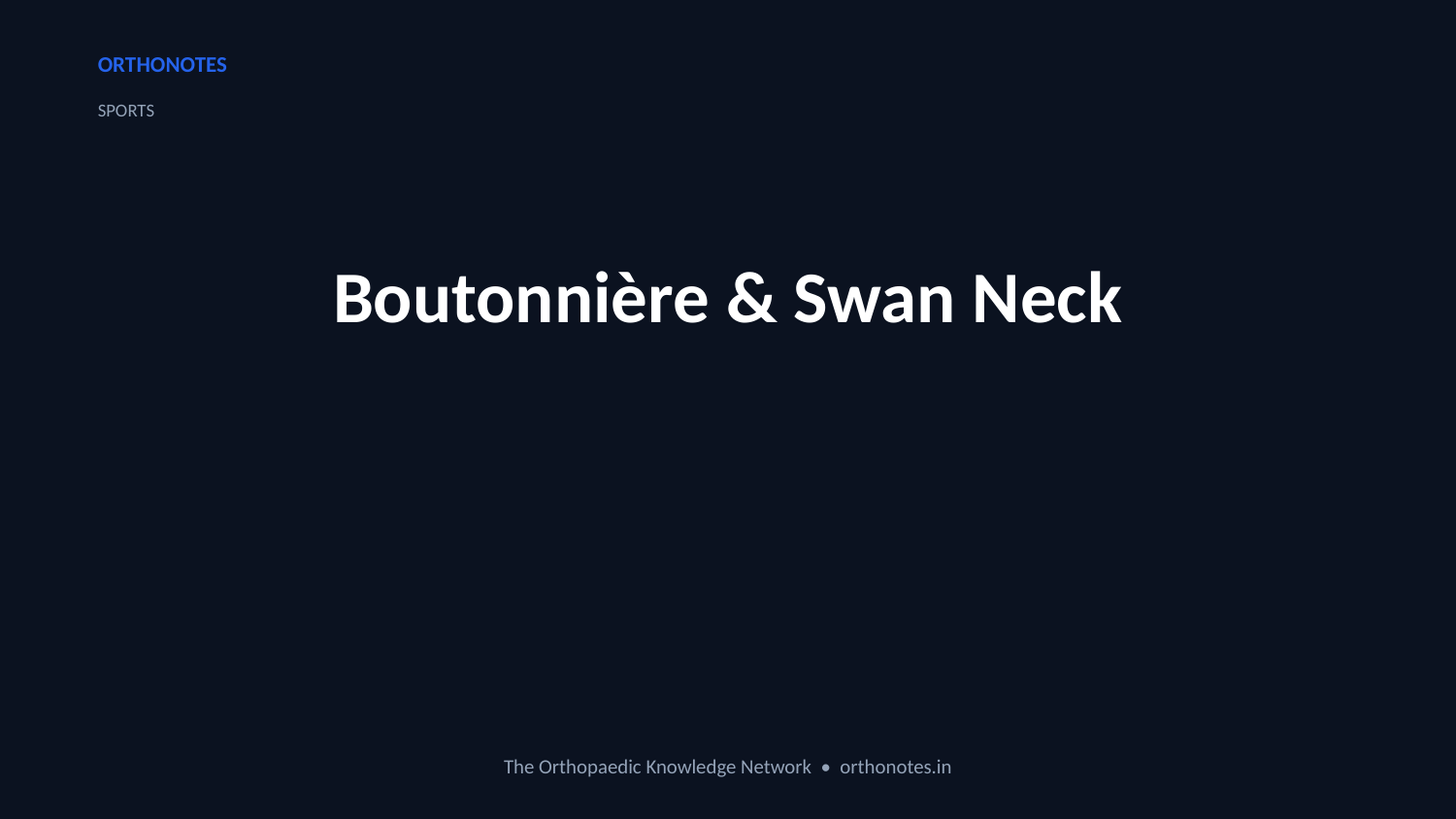

ORTHONOTES
SPORTS
Boutonnière & Swan Neck
The Orthopaedic Knowledge Network  •  orthonotes.in